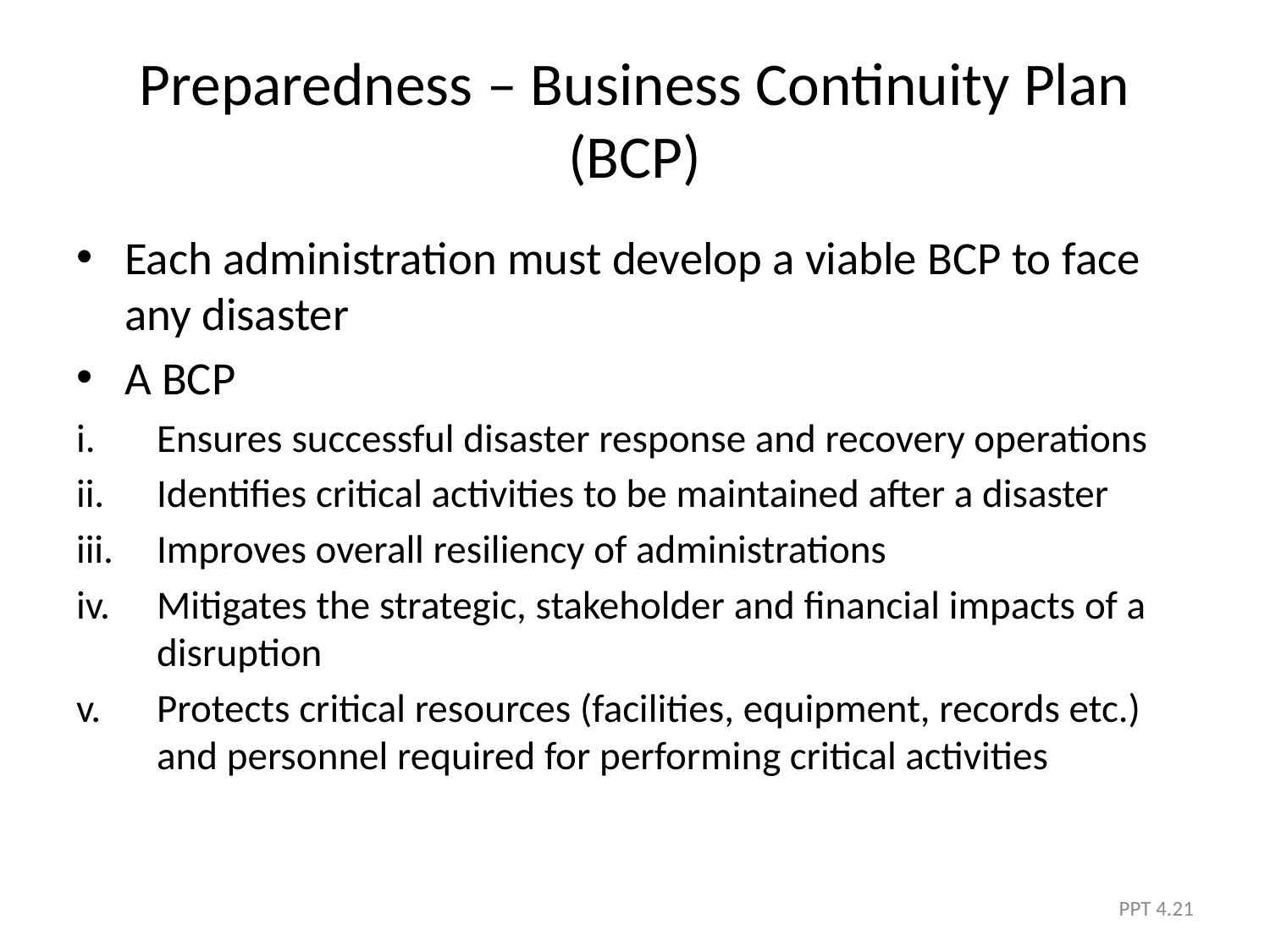

# Preparedness – Business Continuity Plan (BCP)
Each administration must develop a viable BCP to face any disaster
A BCP
Ensures successful disaster response and recovery operations
Identifies critical activities to be maintained after a disaster
Improves overall resiliency of administrations
Mitigates the strategic, stakeholder and financial impacts of a disruption
Protects critical resources (facilities, equipment, records etc.) and personnel required for performing critical activities

PPT 4.21